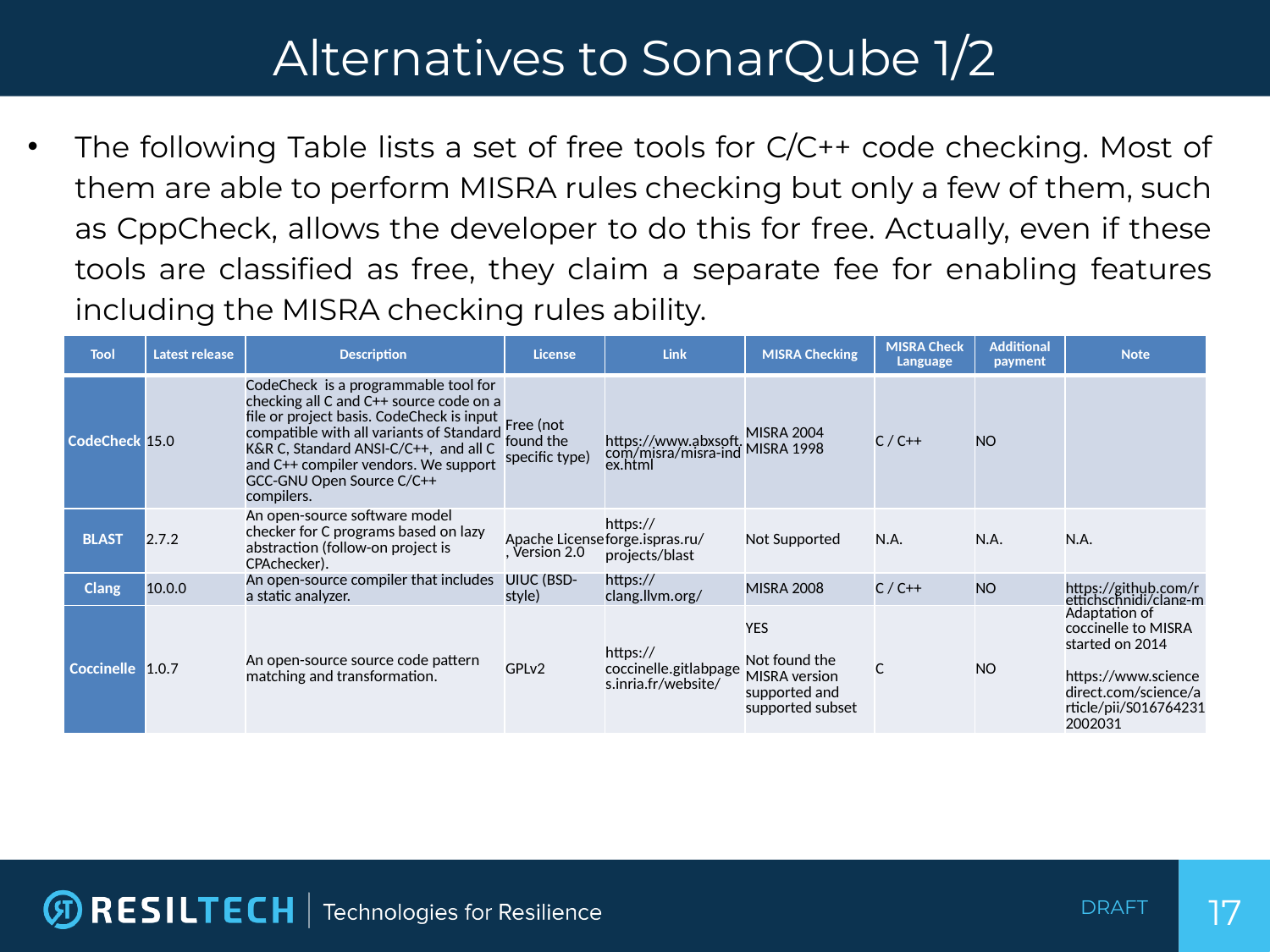

# Alternatives to SonarQube 1/2
The following Table lists a set of free tools for C/C++ code checking. Most of them are able to perform MISRA rules checking but only a few of them, such as CppCheck, allows the developer to do this for free. Actually, even if these tools are classified as free, they claim a separate fee for enabling features including the MISRA checking rules ability.
| Tool | Latest release | Description | License | Link | MISRA Checking | MISRA Check Language | Additional payment | Note |
| --- | --- | --- | --- | --- | --- | --- | --- | --- |
| CodeCheck | 15.0 | CodeCheck is a programmable tool for checking all C and C++ source code on a file or project basis. CodeCheck is input compatible with all variants of Standard K&R C, Standard ANSI-C/C++, and all C and C++ compiler vendors. We support GCC-GNU Open Source C/C++ compilers. | Free (not found the specific type) | https://www.abxsoft.com/misra/misra-index.html | MISRA 2004 MISRA 1998 | C / C++ | NO |  |
| BLAST | 2.7.2 | An open-source software model checker for C programs based on lazy abstraction (follow-on project is CPAchecker). | Apache License, Version 2.0 | https://forge.ispras.ru/projects/blast | Not Supported | N.A. | N.A. | N.A. |
| Clang | 10.0.0 | An open-source compiler that includes a static analyzer. | UIUC (BSD-style) | https://clang.llvm.org/ | MISRA 2008 | C / C++ | NO | https://github.com/rettichschnidi/clang-misracpp2008 |
| Coccinelle | 1.0.7 | An open-source source code pattern matching and transformation. | GPLv2 | https://coccinelle.gitlabpages.inria.fr/website/ | YES Not found the MISRA version supported and supported subset | C | NO | Adaptation of coccinelle to MISRA started on 2014 https://www.sciencedirect.com/science/article/pii/S0167642312002031 |